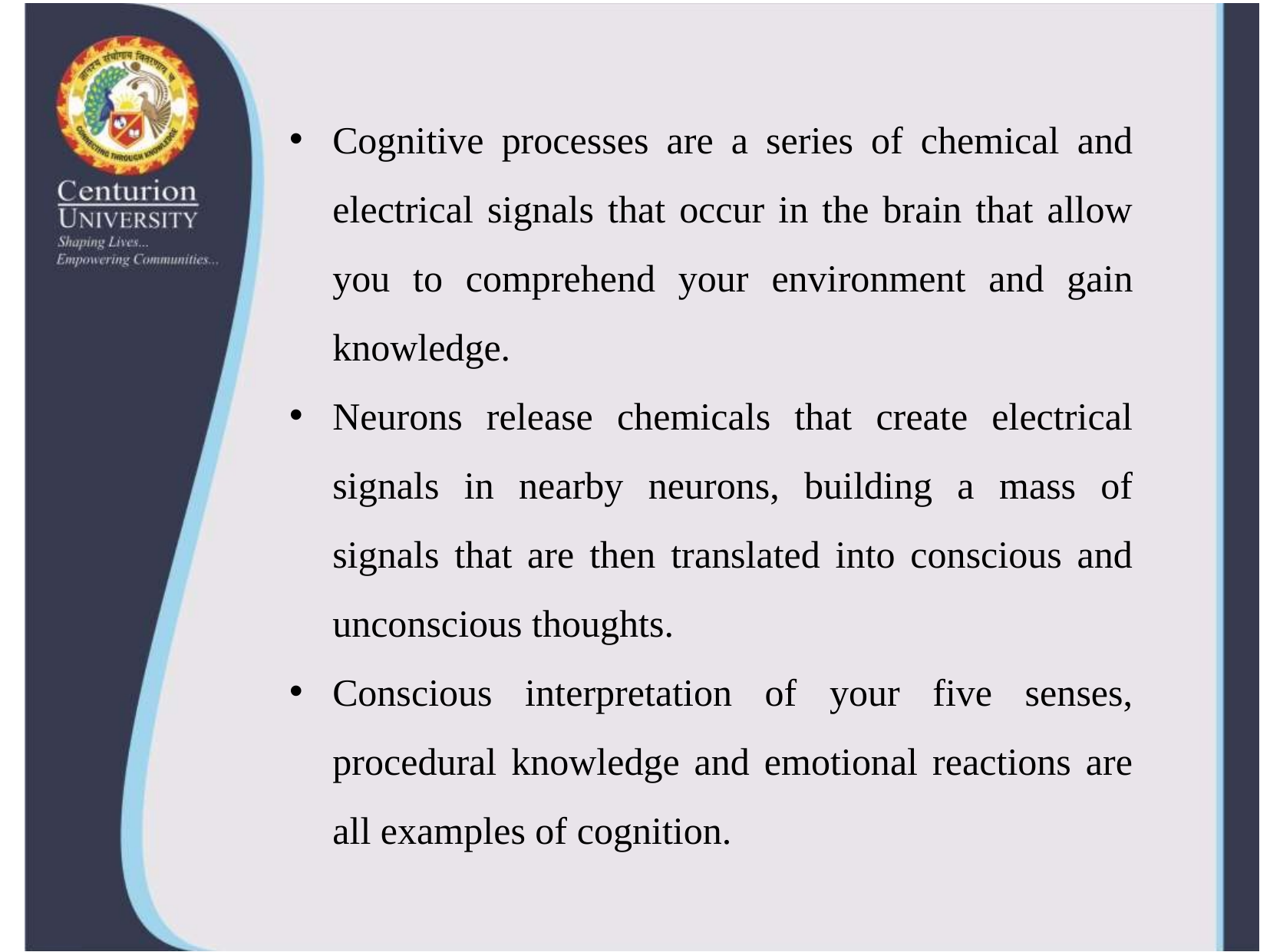

Cognitive processes are a series of chemical and electrical signals that occur in the brain that allow you to comprehend your environment and gain knowledge.
Neurons release chemicals that create electrical signals in nearby neurons, building a mass of signals that are then translated into conscious and unconscious thoughts.
Conscious interpretation of your five senses, procedural knowledge and emotional reactions are all examples of cognition.